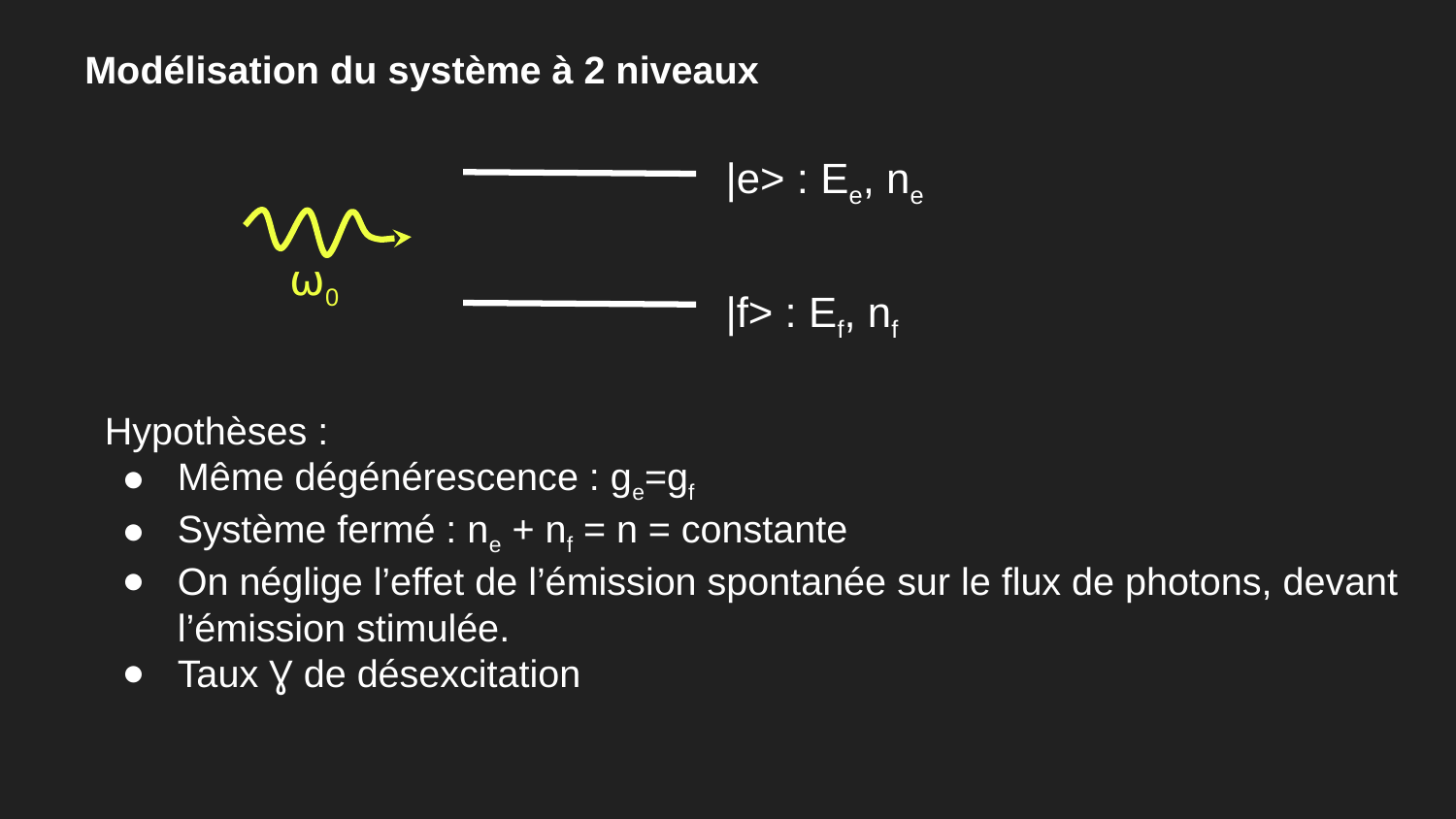

Modélisation du système à 2 niveaux
|e> : Ee, ne

⍵0
|f> : Ef, nf
Hypothèses :
Même dégénérescence : ge=gf
Système fermé : ne + nf = n = constante
On néglige l’effet de l’émission spontanée sur le flux de photons, devant l’émission stimulée.
Taux Ɣ de désexcitation